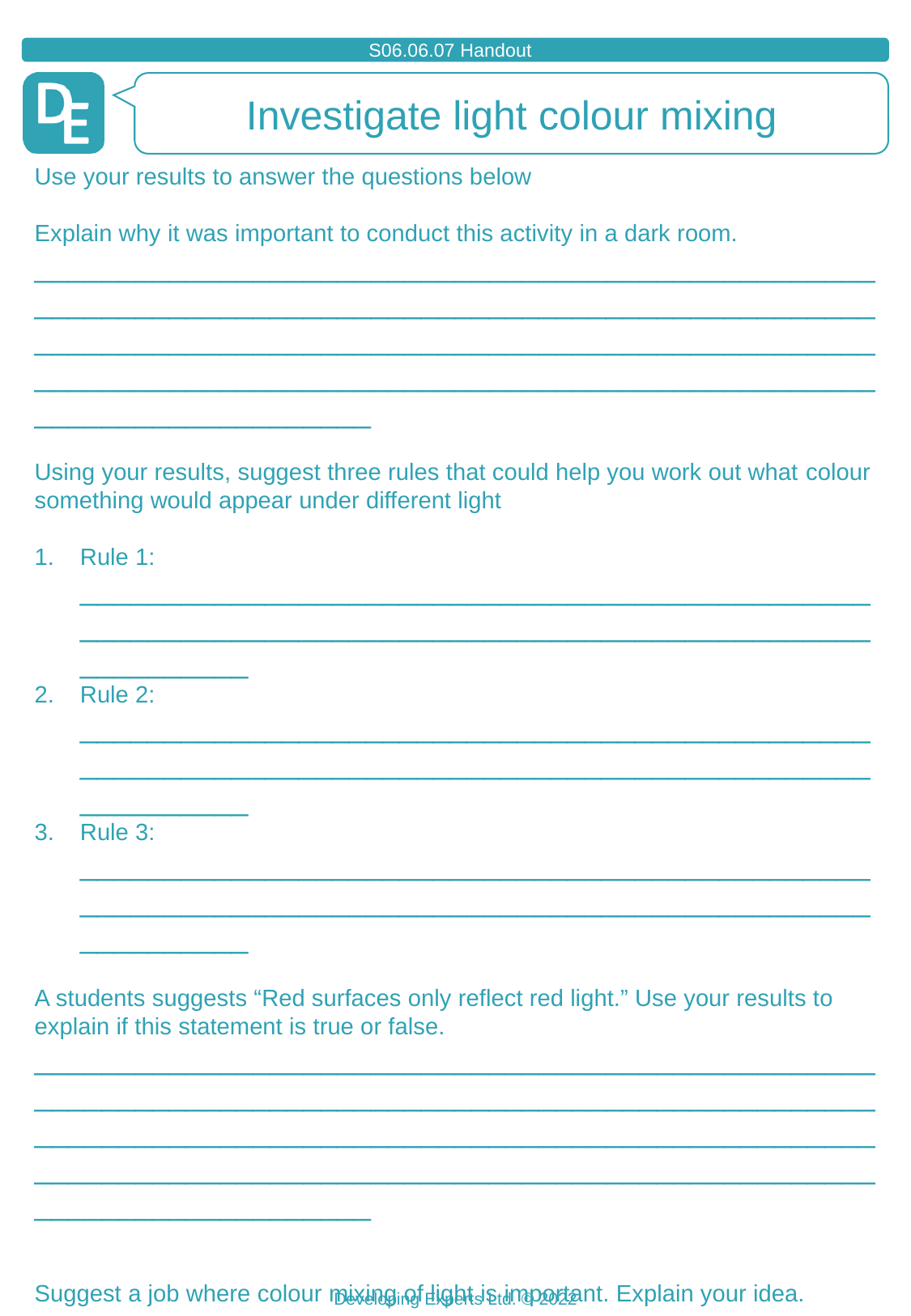

Use your results to answer the questions below

Explain why it was important to conduct this activity in a dark room.
____________________________________________________________________________________________________________________________________________________________________________________________________________________________

Using your results, suggest three rules that could help you work out what colour something would appear under different light

Rule 1: ________________________________________________________________________________________________________
Rule 2:
________________________________________________________________________________________________________
Rule 3:
________________________________________________________________________________________________________

A students suggests “Red surfaces only reflect red light.” Use your results to explain if this statement is true or false.
____________________________________________________________________________________________________________________________________________________________________________________________________________________________

Suggest a job where colour mixing of light is important. Explain your idea.
____________________________________________________________________________________________________________________________________________________________________________________________________________________________